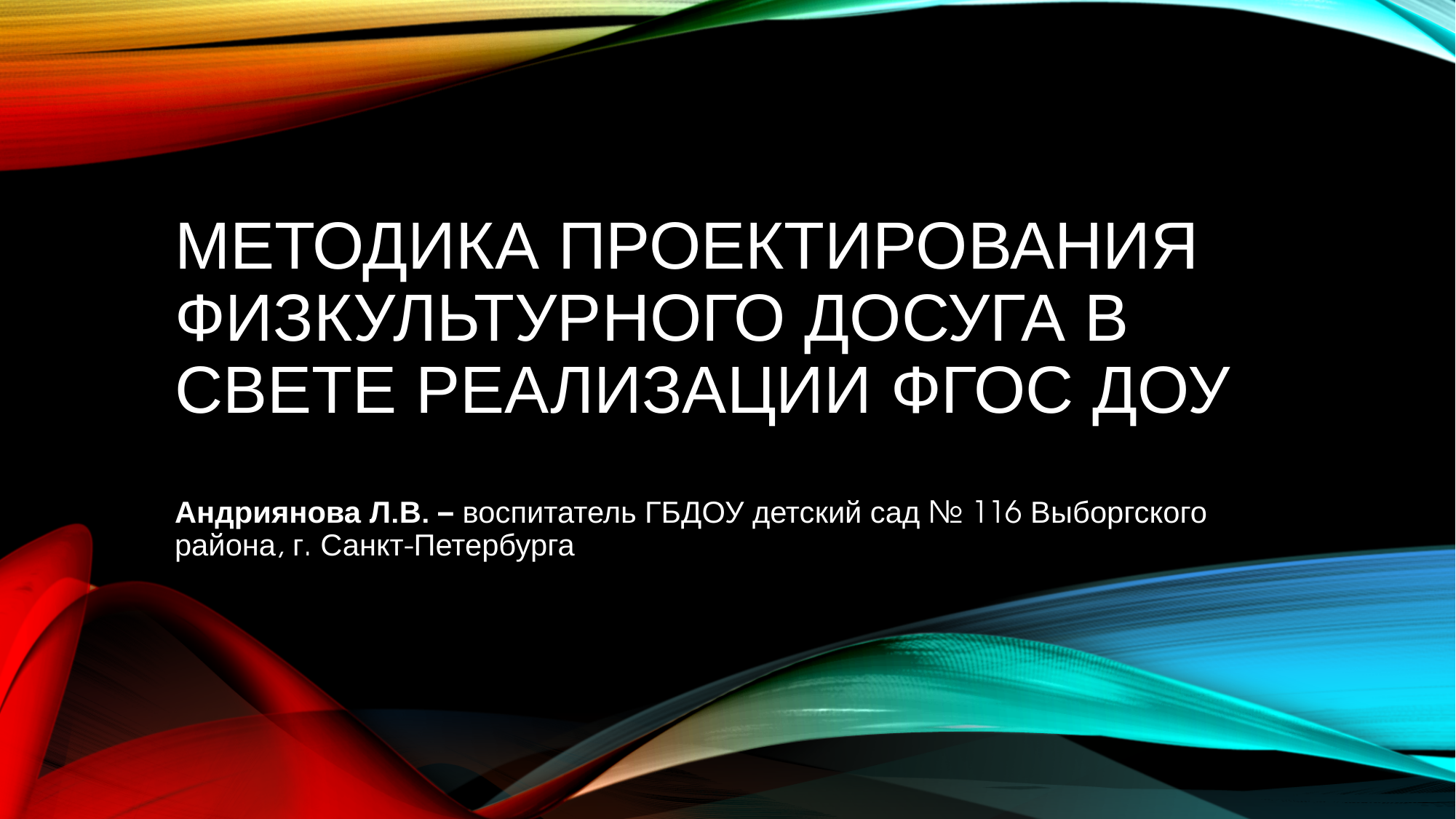

# Методика проектирования физкультурного досуга в свете реализации ФГОС ДОУ
Андриянова Л.В. – воспитатель ГБДОУ детский сад № 116 Выборгского района, г. Санкт-Петербурга